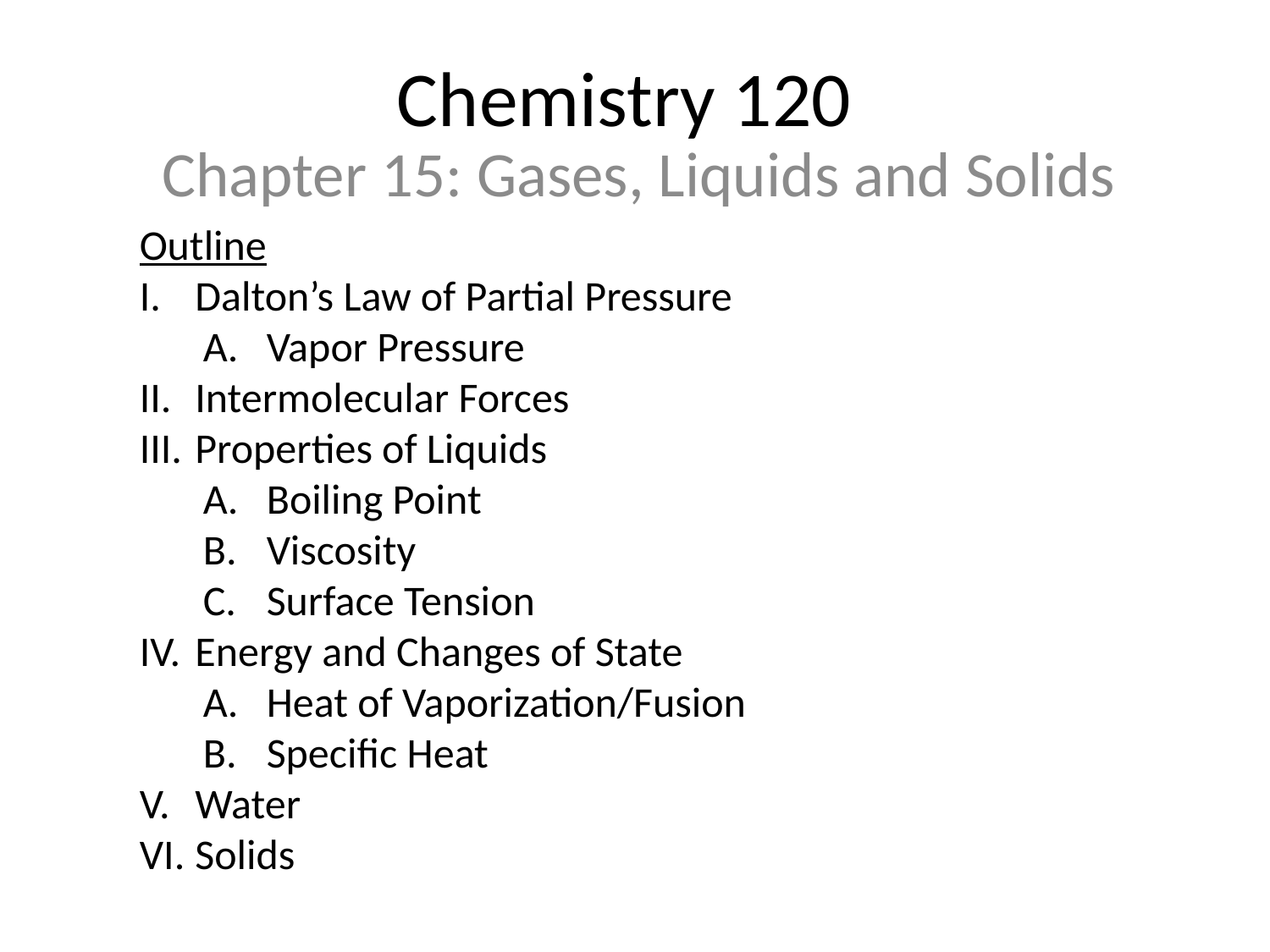

# Chemistry 120
Chapter 15: Gases, Liquids and Solids
Outline
Dalton’s Law of Partial Pressure
Vapor Pressure
Intermolecular Forces
Properties of Liquids
Boiling Point
Viscosity
Surface Tension
Energy and Changes of State
Heat of Vaporization/Fusion
Specific Heat
Water
Solids